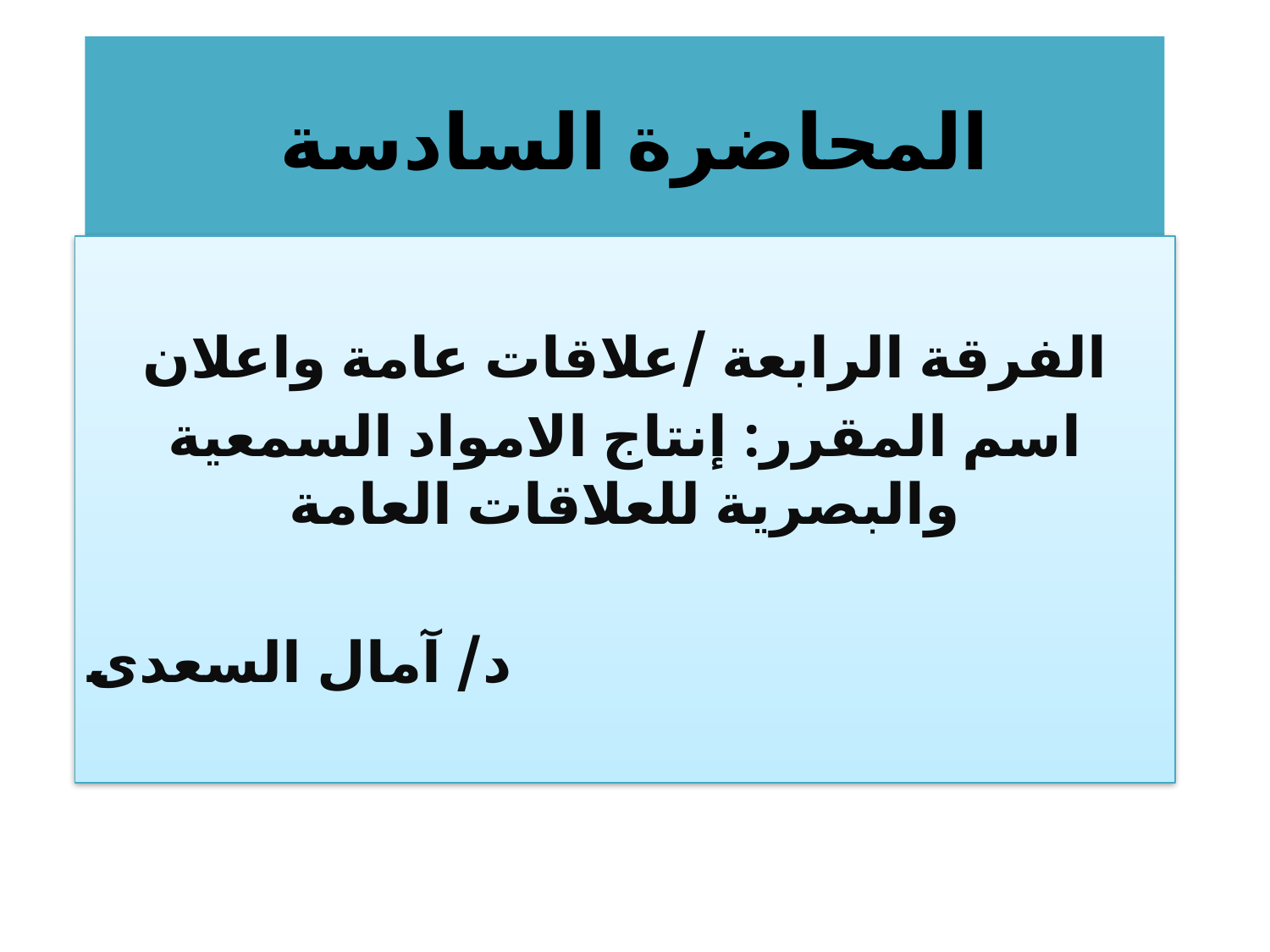

# المحاضرة السادسة

الفرقة الرابعة /علاقات عامة واعلان
اسم المقرر: إنتاج الامواد السمعية والبصرية للعلاقات العامة

د/ آمال السعدى